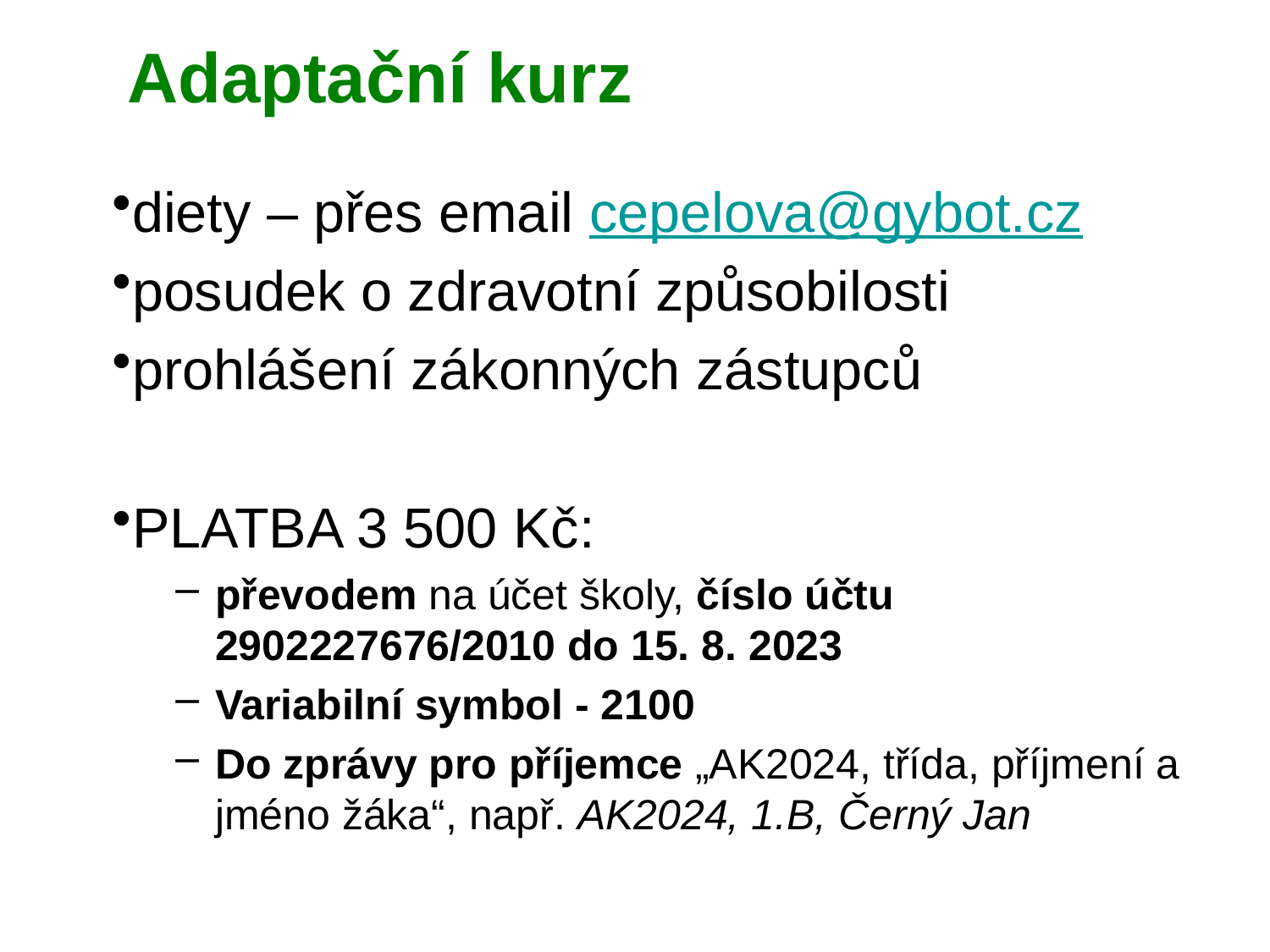

# Adaptační kurz
diety – přes email cepelova@gybot.cz
posudek o zdravotní způsobilosti
prohlášení zákonných zástupců

PLATBA 3 500 Kč:
převodem na účet školy, číslo účtu  2902227676/2010 do 15. 8. 2023
Variabilní symbol - 2100
Do zprávy pro příjemce „AK2024, třída, příjmení a jméno žáka“, např. AK2024, 1.B, Černý Jan